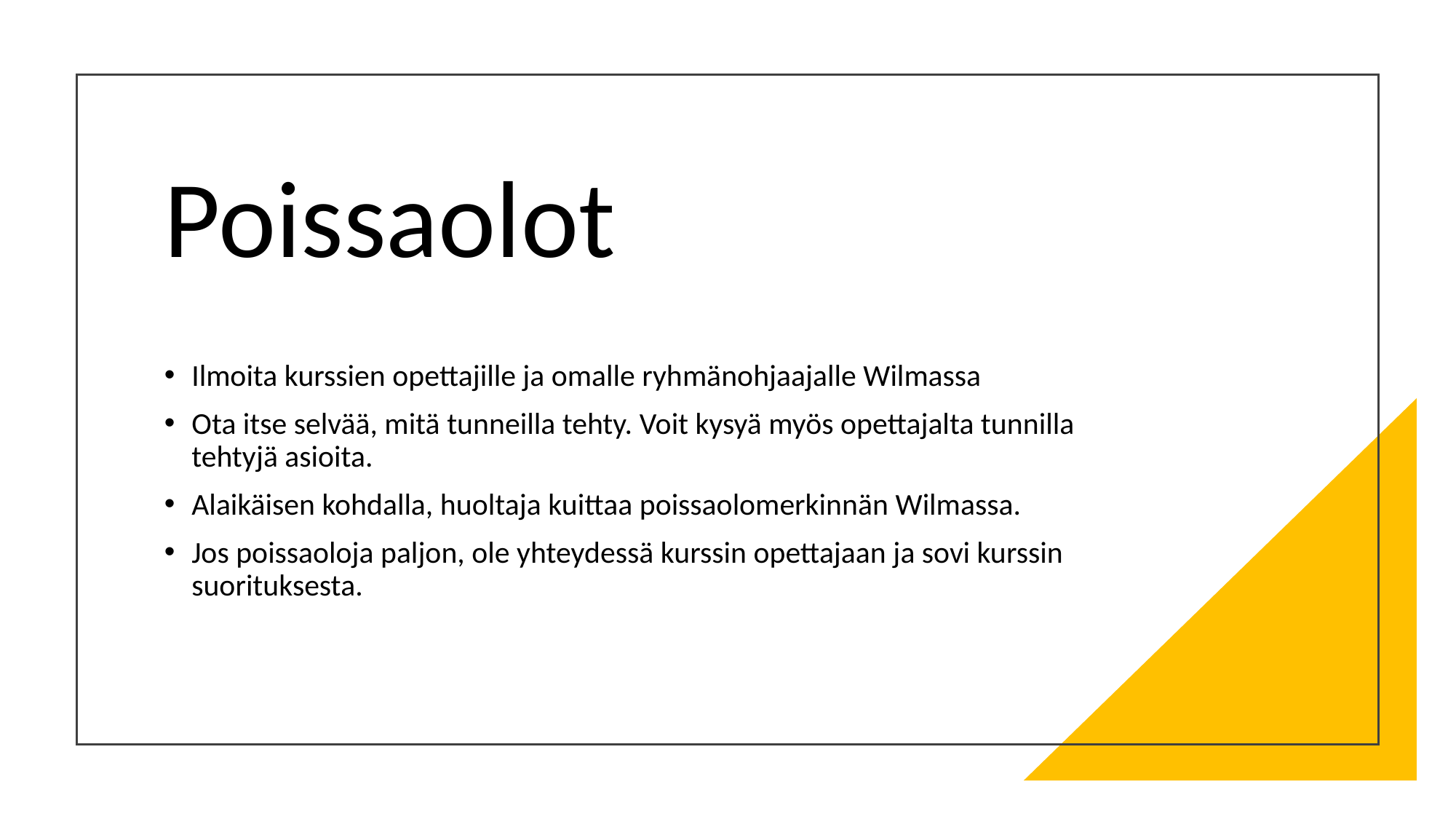

# Poissaolot
Ilmoita kurssien opettajille ja omalle ryhmänohjaajalle Wilmassa
Ota itse selvää, mitä tunneilla tehty. Voit kysyä myös opettajalta tunnilla tehtyjä asioita.
Alaikäisen kohdalla, huoltaja kuittaa poissaolomerkinnän Wilmassa.
Jos poissaoloja paljon, ole yhteydessä kurssin opettajaan ja sovi kurssin suorituksesta.